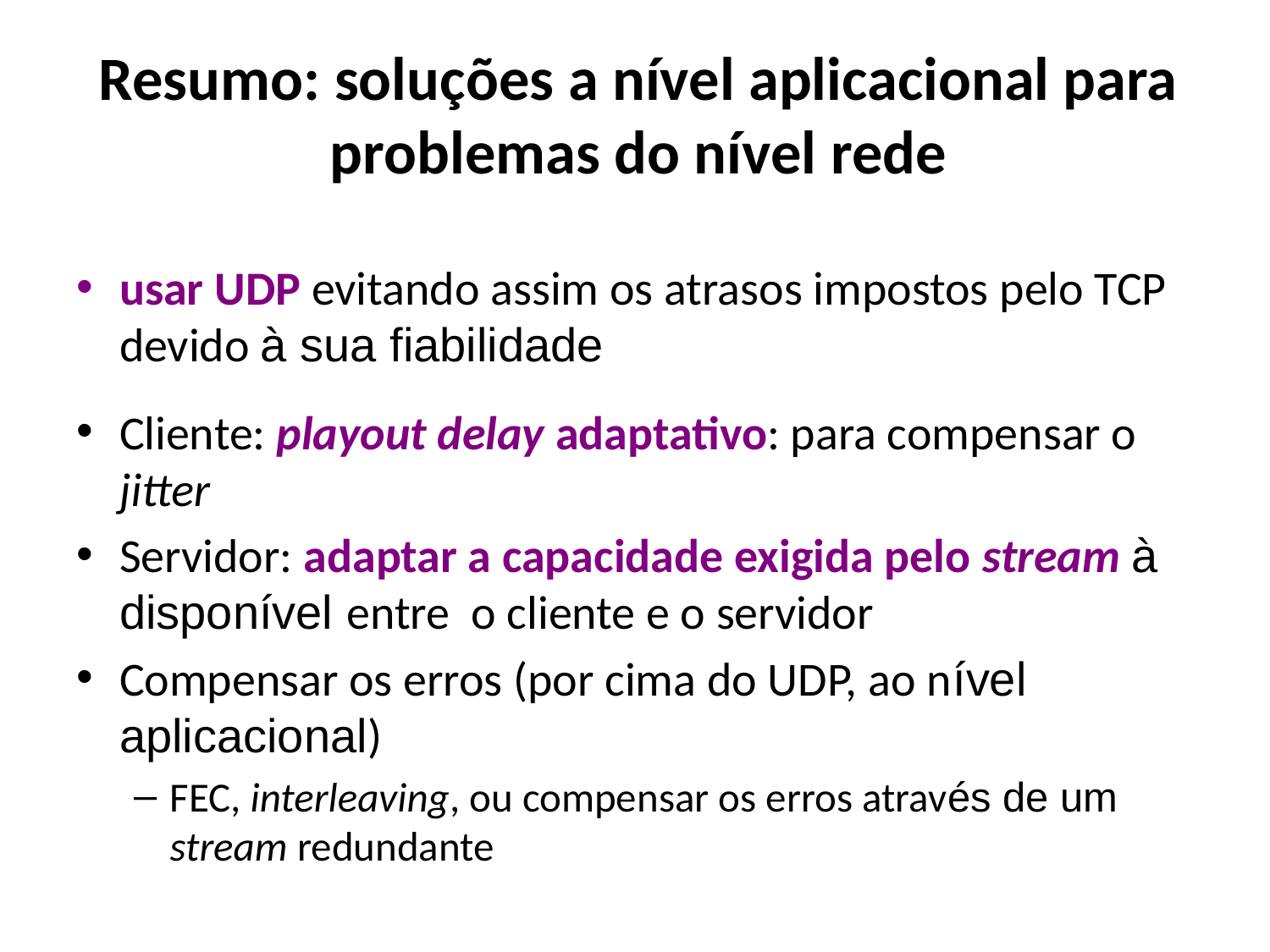

# Resumo: soluções a nível aplicacional para problemas do nível rede
usar UDP evitando assim os atrasos impostos pelo TCP devido à sua fiabilidade
Cliente: playout delay adaptativo: para compensar o jitter
Servidor: adaptar a capacidade exigida pelo stream à disponível entre  o cliente e o servidor
Compensar os erros (por cima do UDP, ao nível aplicacional)
FEC, interleaving, ou compensar os erros através de um stream redundante